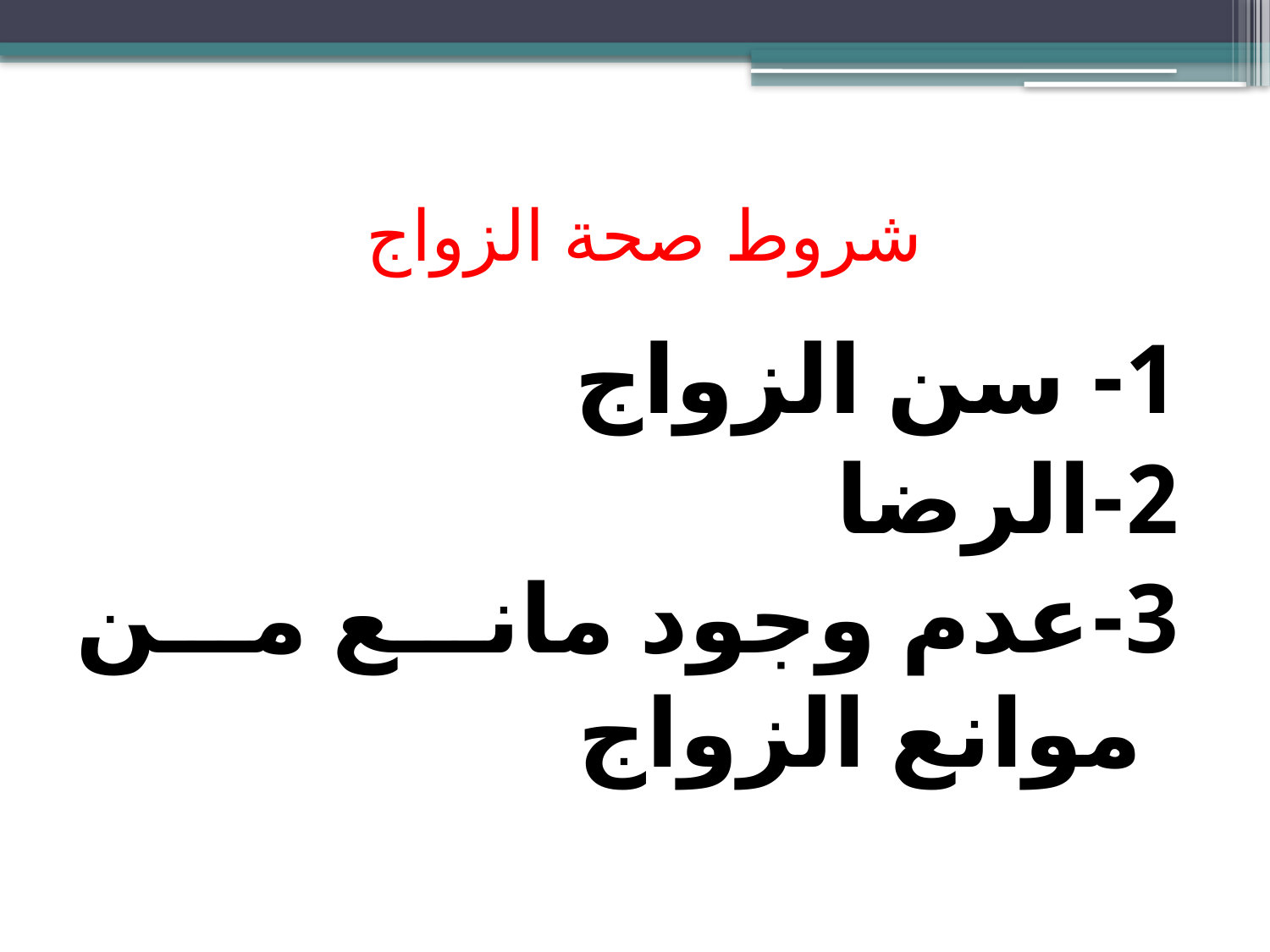

# شروط صحة الزواج
1- سن الزواج
2-الرضا
3-عدم وجود مانع من موانع الزواج